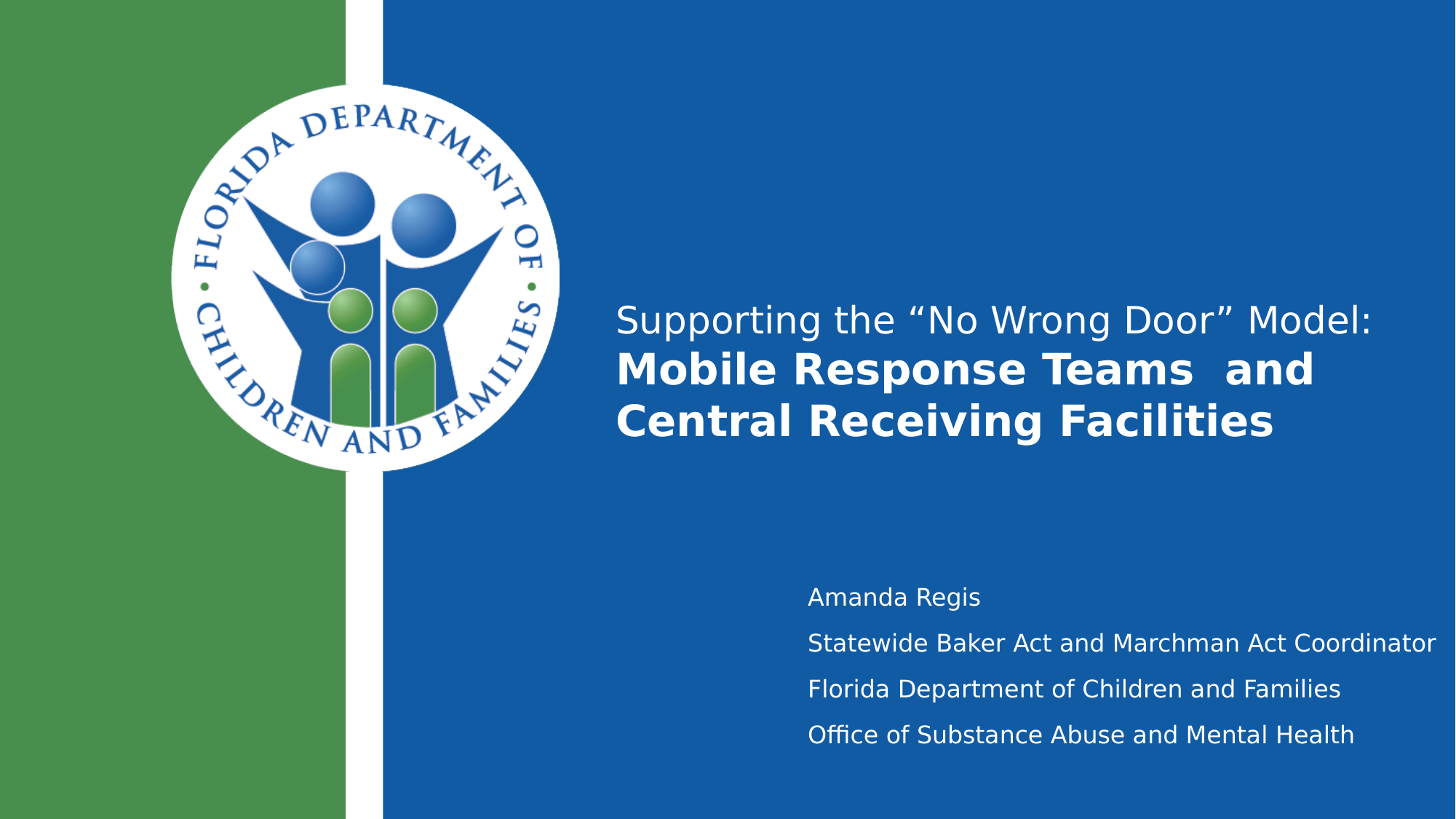

# Supporting the “No Wrong Door” Model: Mobile Response Teams  and Central Receiving Facilities
Amanda Regis
Statewide Baker Act and Marchman Act Coordinator
Florida Department of Children and Families
Office of Substance Abuse and Mental Health